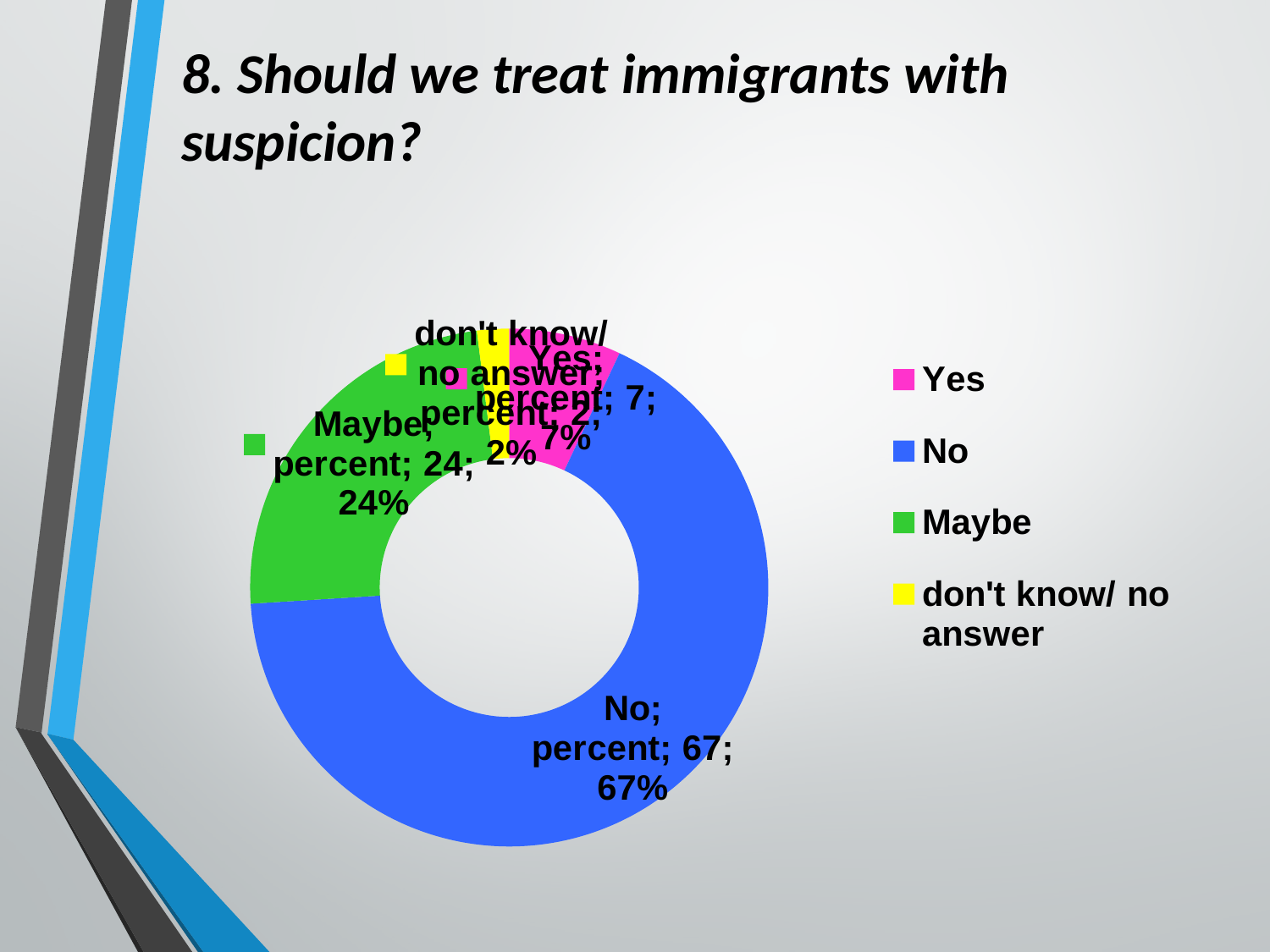

8. Should we treat immigrants with suspicion?

### Chart

| Category | percent |
|---|---|
| Yes | 7.0 |
| No | 67.0 |
| Maybe | 24.0 |
| don't know/ no answer | 2.0 |